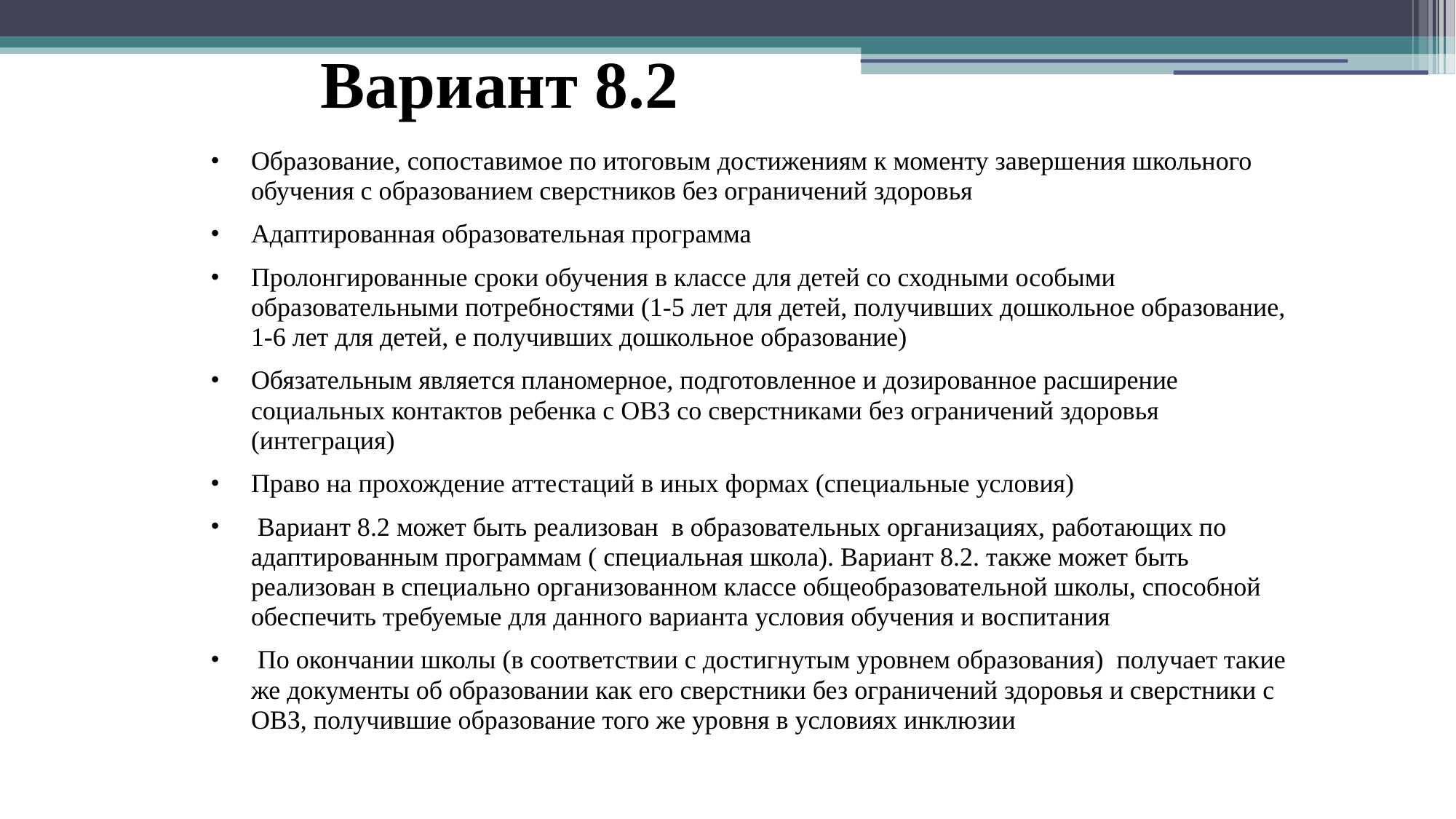

# Вариант 8.2
Образование, сопоставимое по итоговым достижениям к моменту завершения школьного обучения с образованием сверстников без ограничений здоровья
Адаптированная образовательная программа
Пролонгированные сроки обучения в классе для детей со сходными особыми образовательными потребностями (1-5 лет для детей, получивших дошкольное образование, 1-6 лет для детей, е получивших дошкольное образование)
Обязательным является планомерное, подготовленное и дозированное расширение социальных контактов ребенка с ОВЗ со сверстниками без ограничений здоровья (интеграция)
Право на прохождение аттестаций в иных формах (специальные условия)
 Вариант 8.2 может быть реализован  в образовательных организациях, работающих по адаптированным программам ( специальная школа). Вариант 8.2. также может быть реализован в специально организованном классе общеобразовательной школы, способной обеспечить требуемые для данного варианта условия обучения и воспитания
 По окончании школы (в соответствии с достигнутым уровнем образования)  получает такие же документы об образовании как его сверстники без ограничений здоровья и сверстники с ОВЗ, получившие образование того же уровня в условиях инклюзии